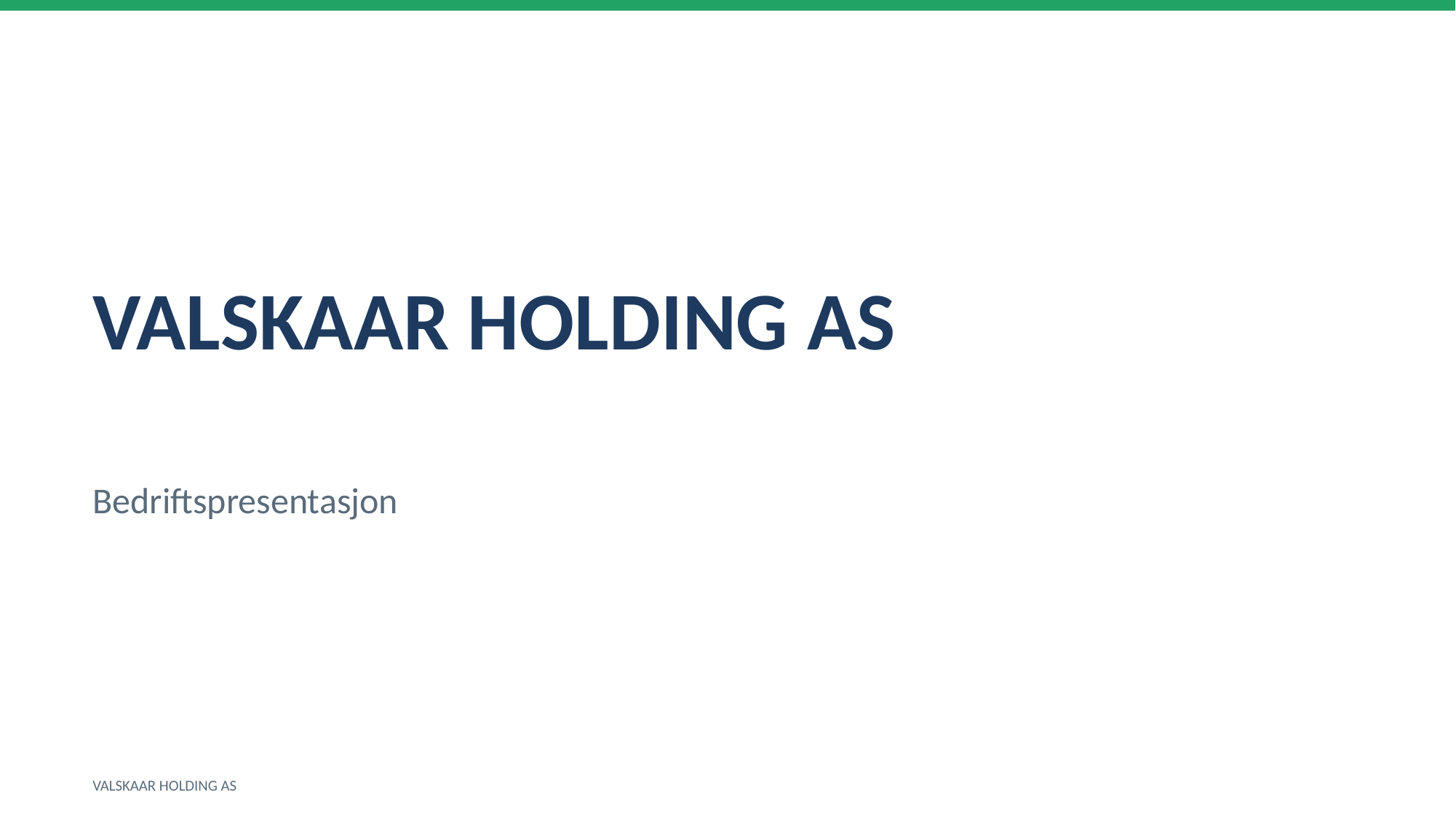

VALSKAAR HOLDING AS
Bedriftspresentasjon
VALSKAAR HOLDING AS